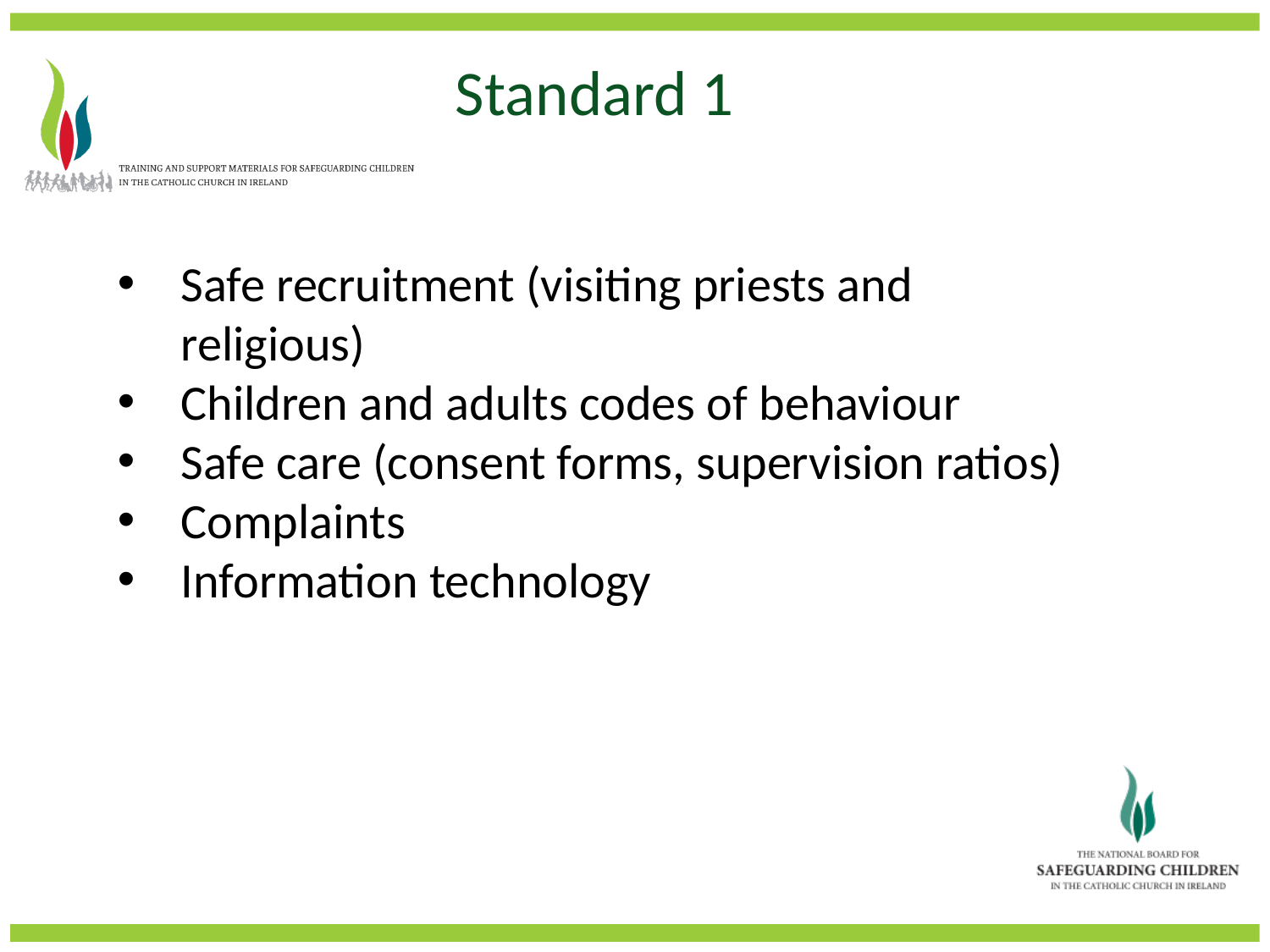

Standard 1
Safe recruitment (visiting priests and religious)
Children and adults codes of behaviour
Safe care (consent forms, supervision ratios)
Complaints
Information technology